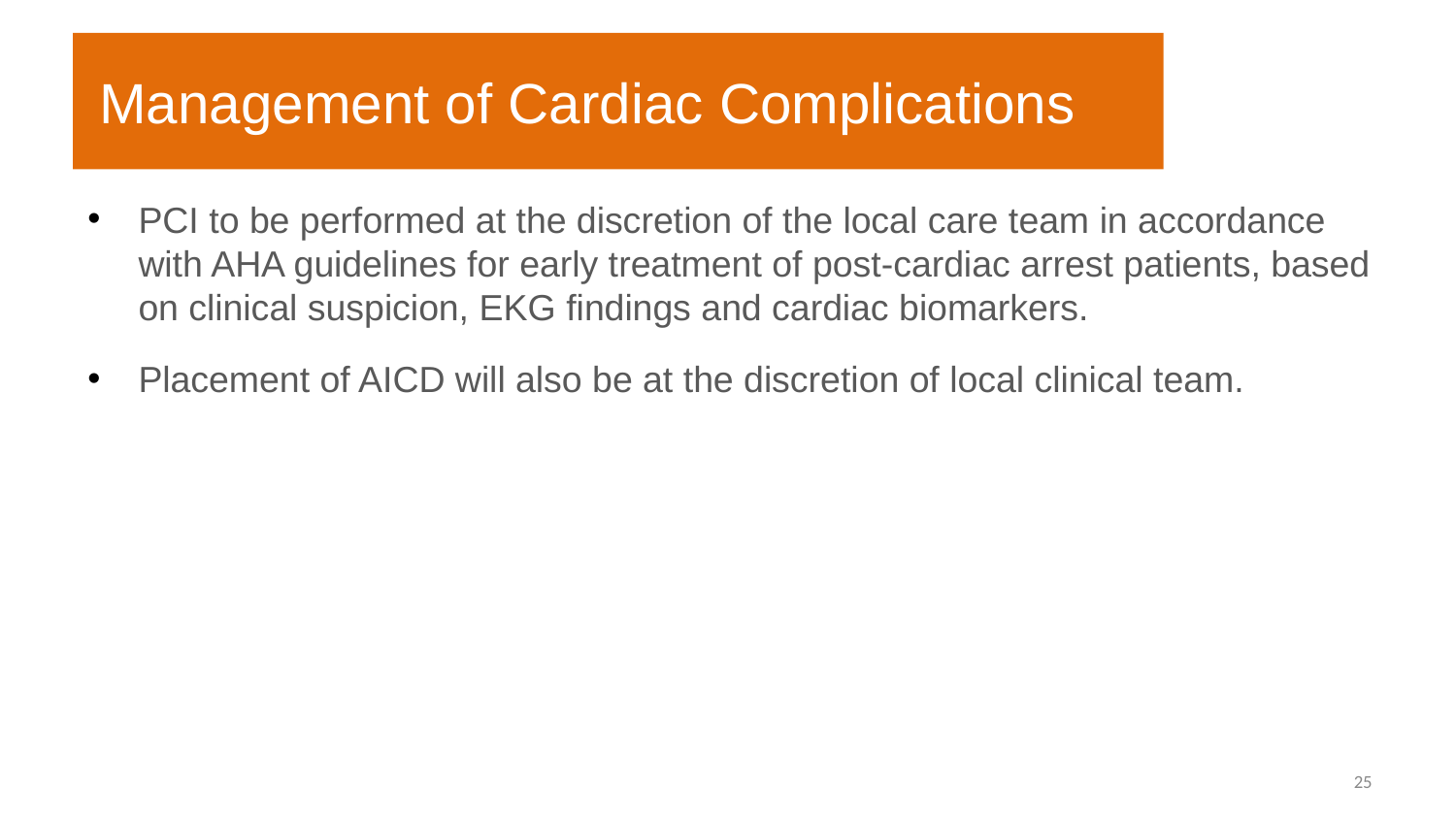

# Management of Cardiac Complications
PCI to be performed at the discretion of the local care team in accordance with AHA guidelines for early treatment of post-cardiac arrest patients, based on clinical suspicion, EKG findings and cardiac biomarkers.
Placement of AICD will also be at the discretion of local clinical team.
25